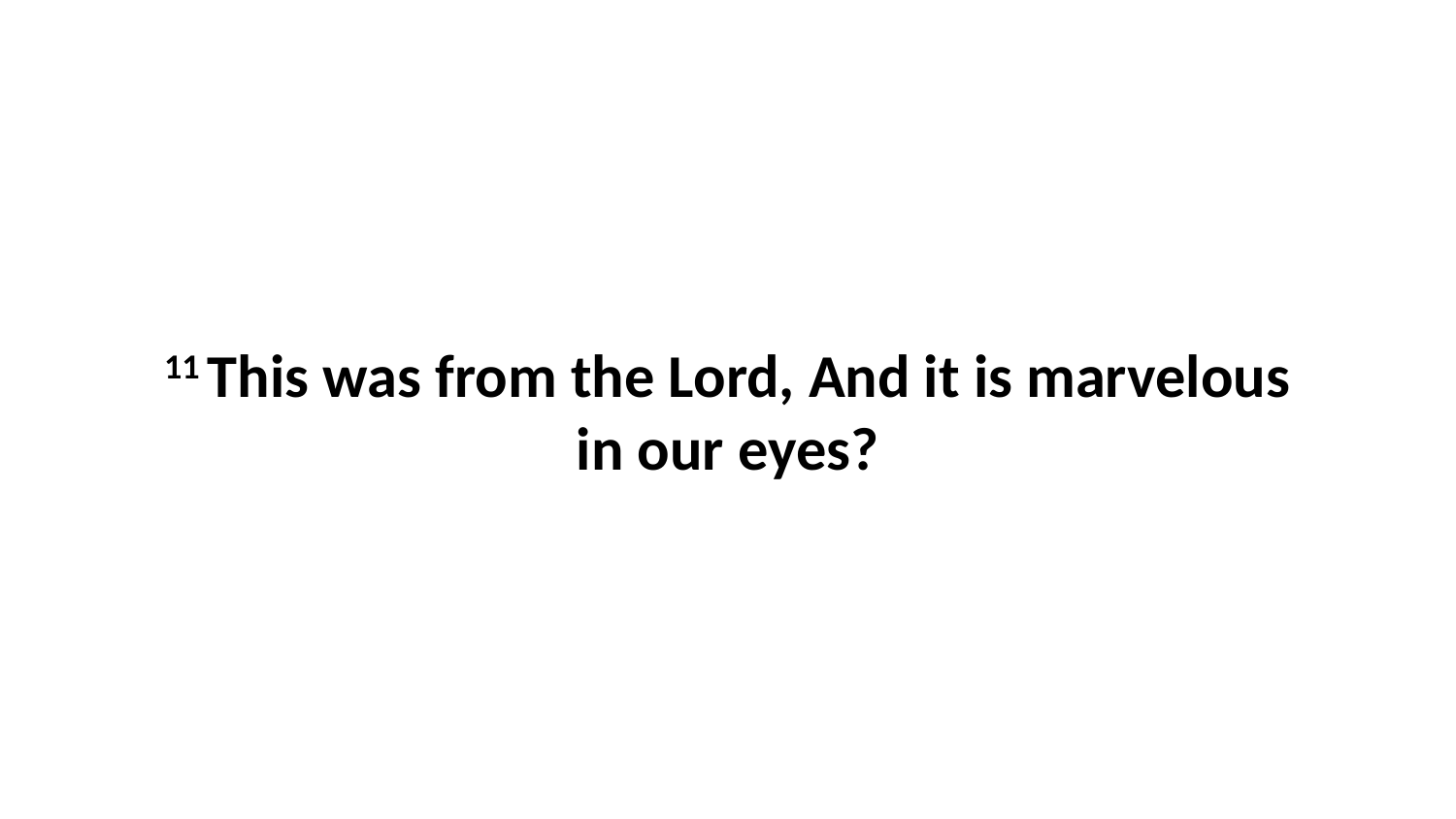

11 This was from the Lord, And it is marvelous in our eyes?